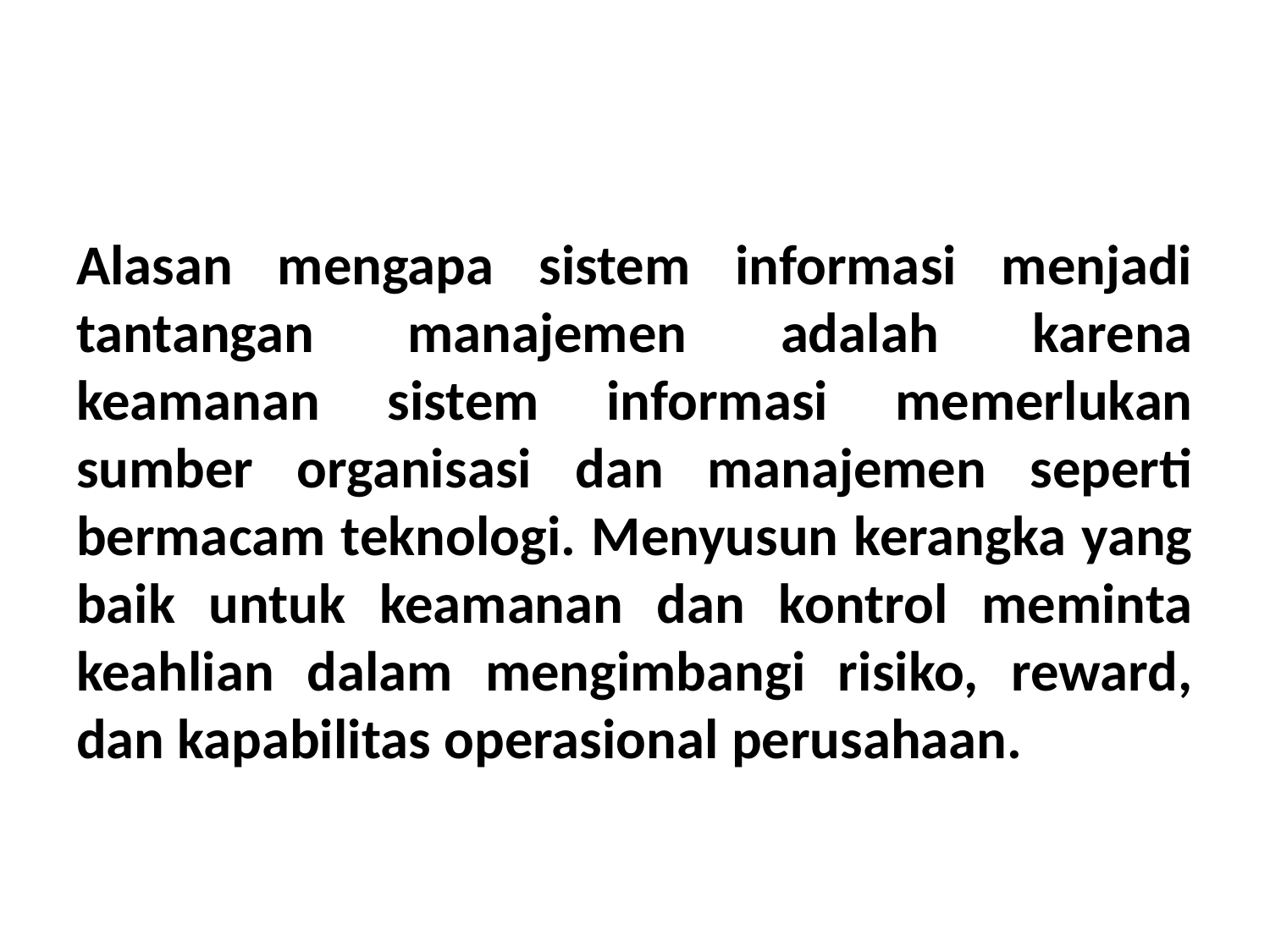

#
Alasan mengapa sistem informasi menjadi tantangan manajemen adalah karena keamanan sistem informasi memerlukan sumber organisasi dan manajemen seperti bermacam teknologi. Menyusun kerangka yang baik untuk keamanan dan kontrol meminta keahlian dalam mengimbangi risiko, reward, dan kapabilitas operasional perusahaan.